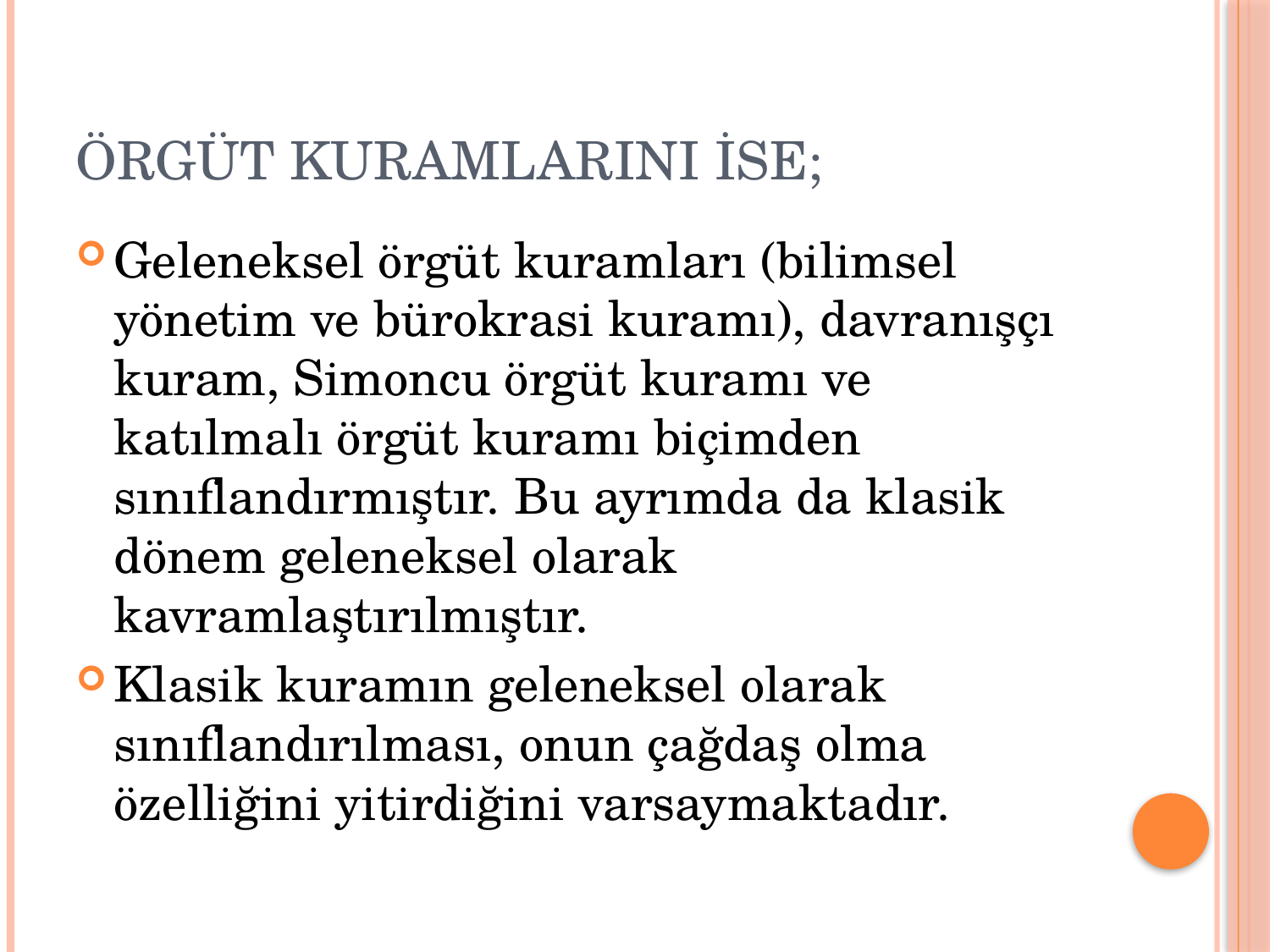

# Örgüt kuramlarını ise;
Geleneksel örgüt kuramları (bilimsel yönetim ve bürokrasi kuramı), davranışçı kuram, Simoncu örgüt kuramı ve katılmalı örgüt kuramı biçimden sınıflandırmıştır. Bu ayrımda da klasik dönem geleneksel olarak kavramlaştırılmıştır.
Klasik kuramın geleneksel olarak sınıflandırılması, onun çağdaş olma özelliğini yitirdiğini varsaymaktadır.